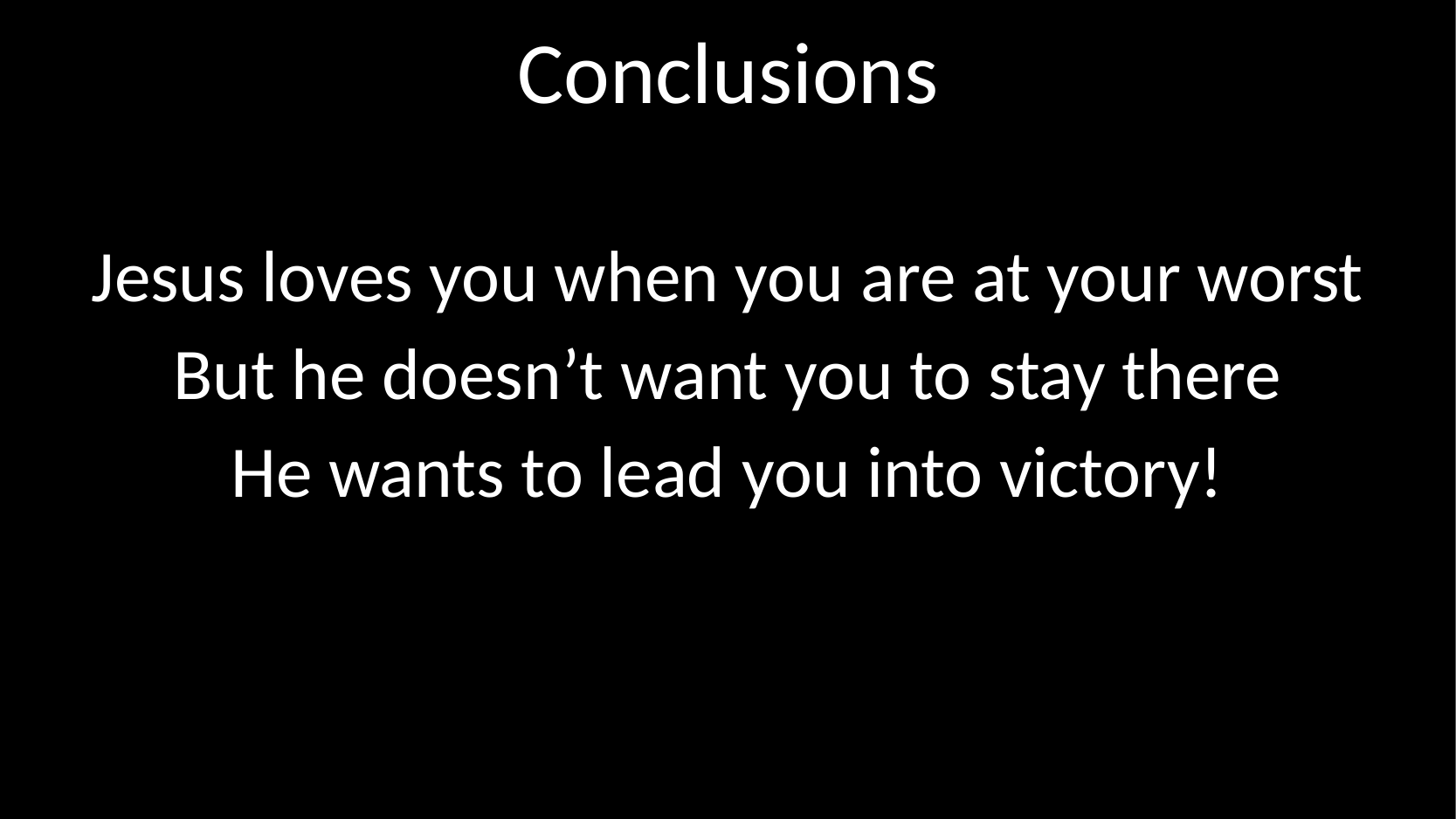

# Conclusions

Jesus loves you when you are at your worst
But he doesn’t want you to stay there
He wants to lead you into victory!